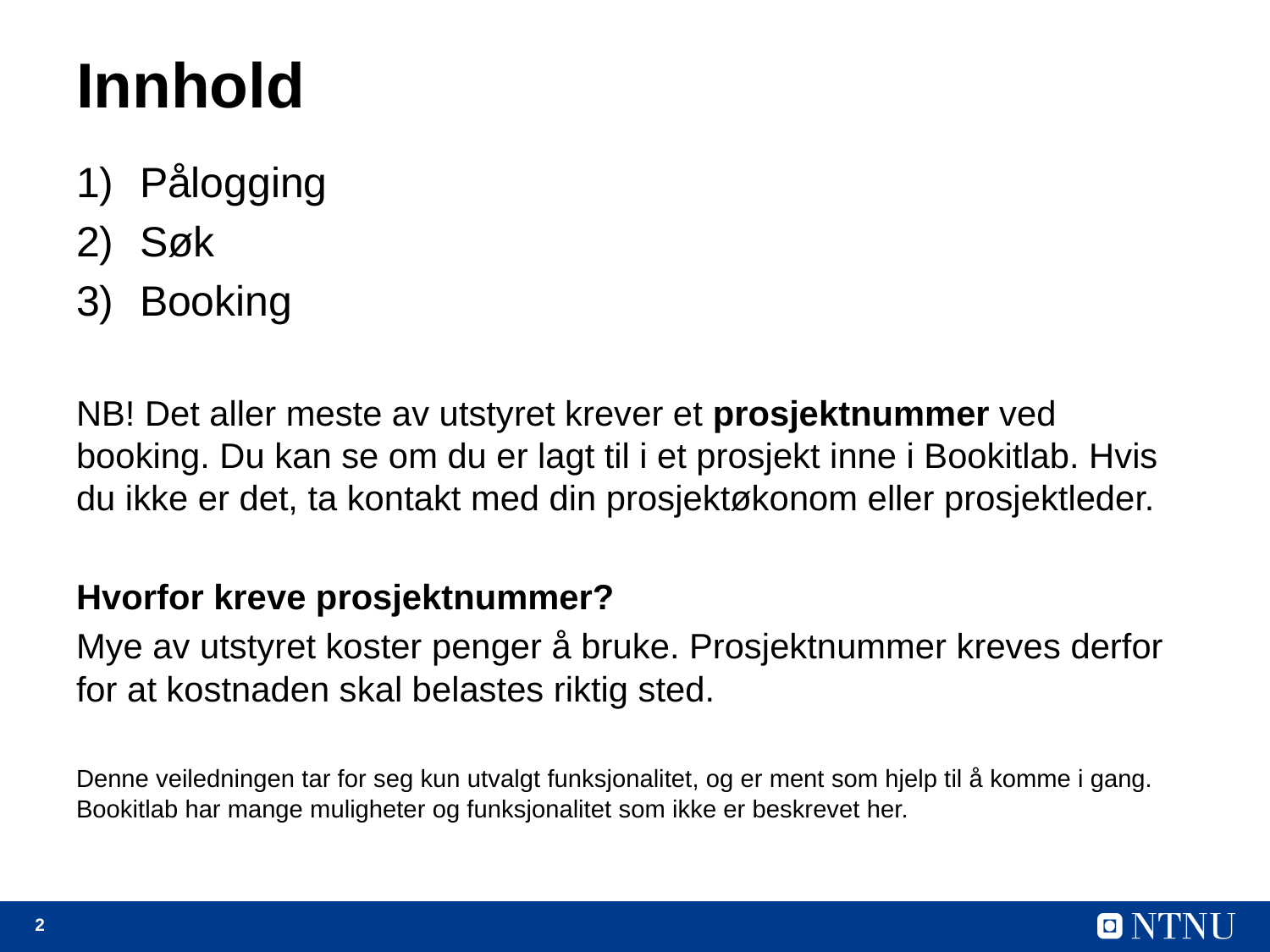

# Innhold
Pålogging
Søk
Booking

NB! Det aller meste av utstyret krever et prosjektnummer ved booking. Du kan se om du er lagt til i et prosjekt inne i Bookitlab. Hvis du ikke er det, ta kontakt med din prosjektøkonom eller prosjektleder.

Hvorfor kreve prosjektnummer?
Mye av utstyret koster penger å bruke. Prosjektnummer kreves derfor for at kostnaden skal belastes riktig sted.

Denne veiledningen tar for seg kun utvalgt funksjonalitet, og er ment som hjelp til å komme i gang. Bookitlab har mange muligheter og funksjonalitet som ikke er beskrevet her.